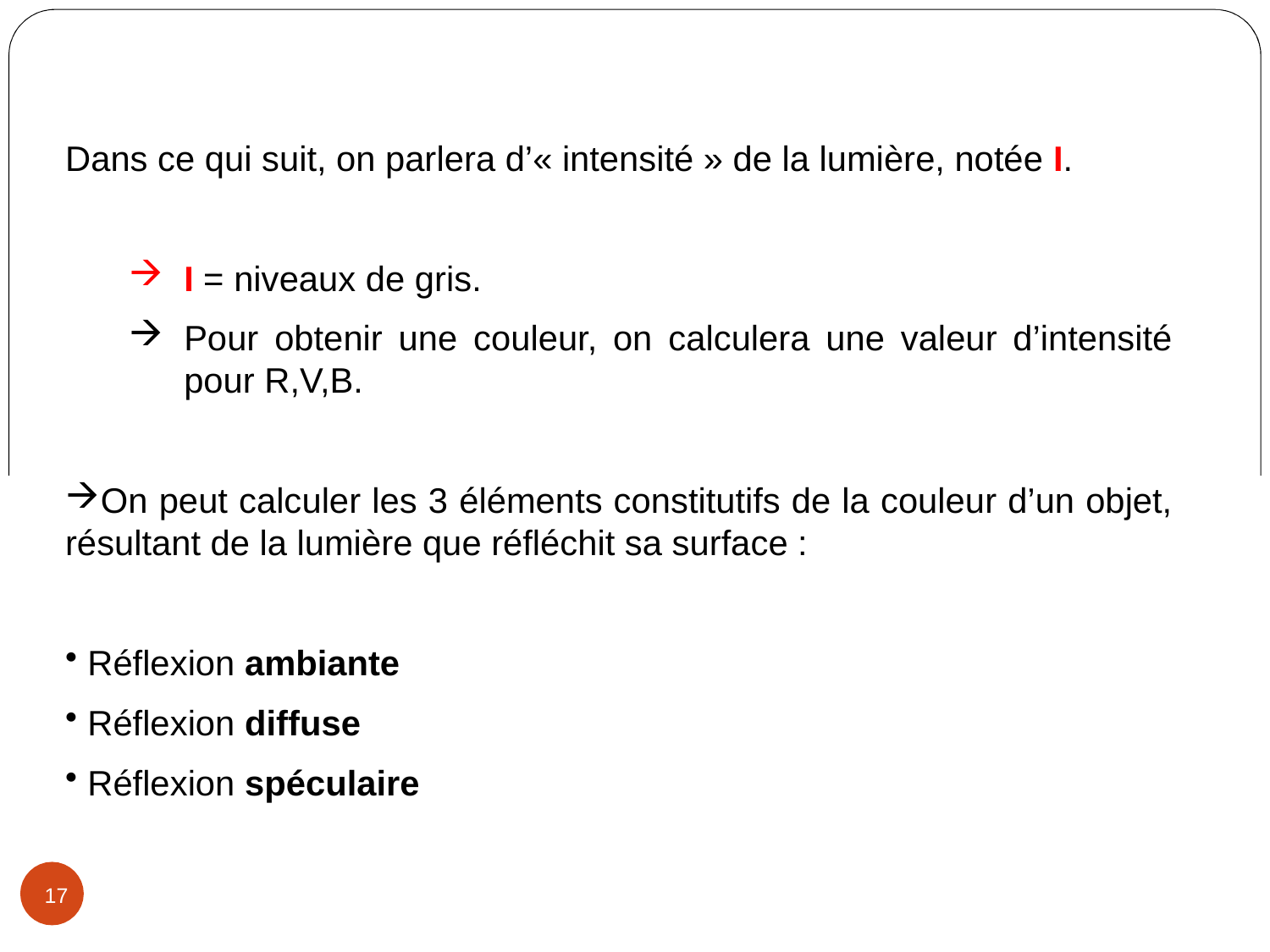

Dans ce qui suit, on parlera d’« intensité » de la lumière, notée I.

I = niveaux de gris.
Pour obtenir une couleur, on calculera une valeur d’intensité pour R,V,B.

On peut calculer les 3 éléments constitutifs de la couleur d’un objet, résultant de la lumière que réfléchit sa surface :

 Réflexion ambiante
 Réflexion diffuse
 Réflexion spéculaire

17